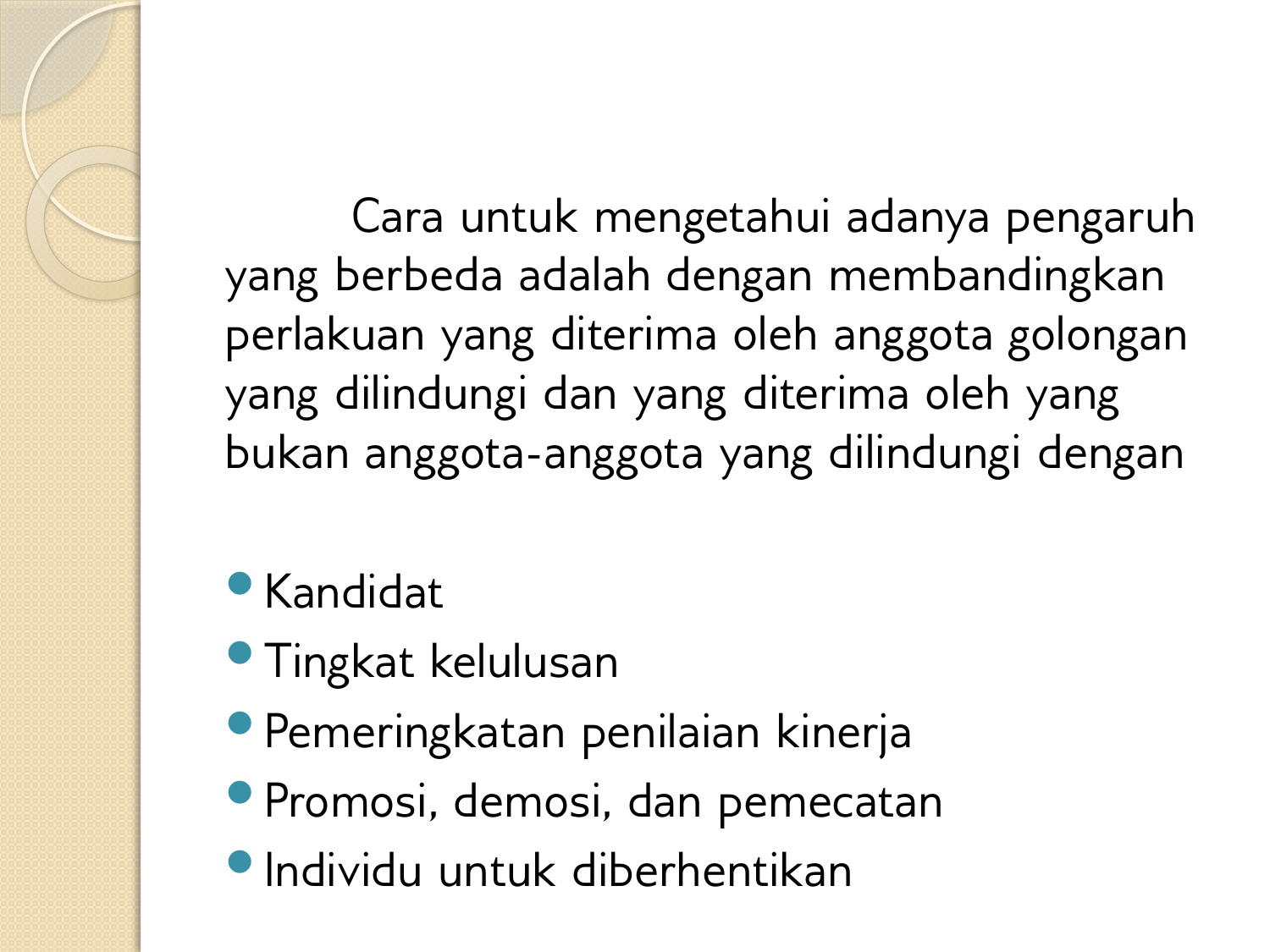

Cara untuk mengetahui adanya pengaruh yang berbeda adalah dengan membandingkan perlakuan yang diterima oleh anggota golongan yang dilindungi dan yang diterima oleh yang bukan anggota-anggota yang dilindungi dengan

Kandidat
Tingkat kelulusan
Pemeringkatan penilaian kinerja
Promosi, demosi, dan pemecatan
Individu untuk diberhentikan